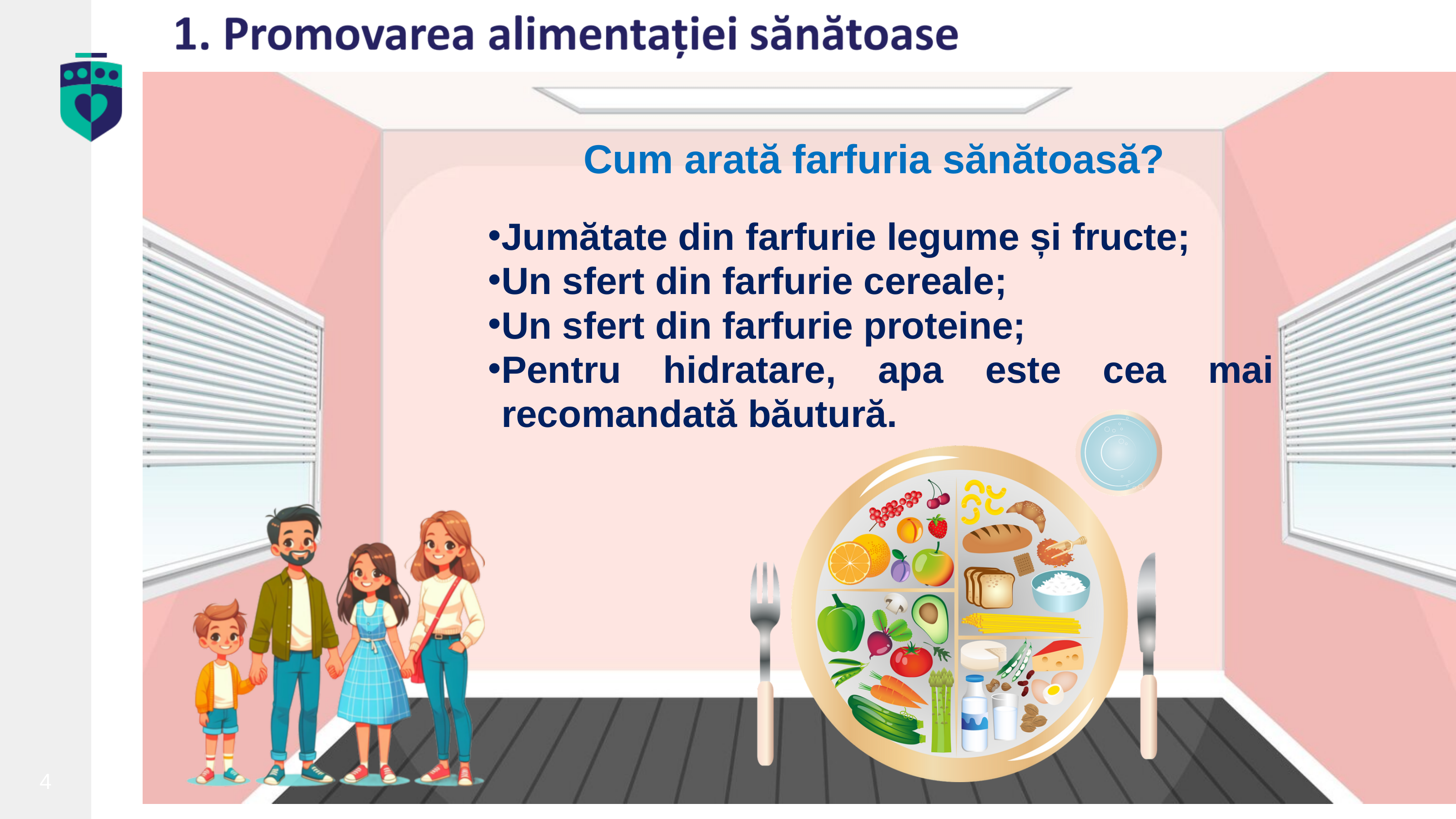

Cum arată farfuria sănătoasă?

Jumătate din farfurie legume și fructe;
Un sfert din farfurie cereale;
Un sfert din farfurie proteine;
Pentru hidratare, apa este cea mai recomandată băutură.

insp.gov.ro

4